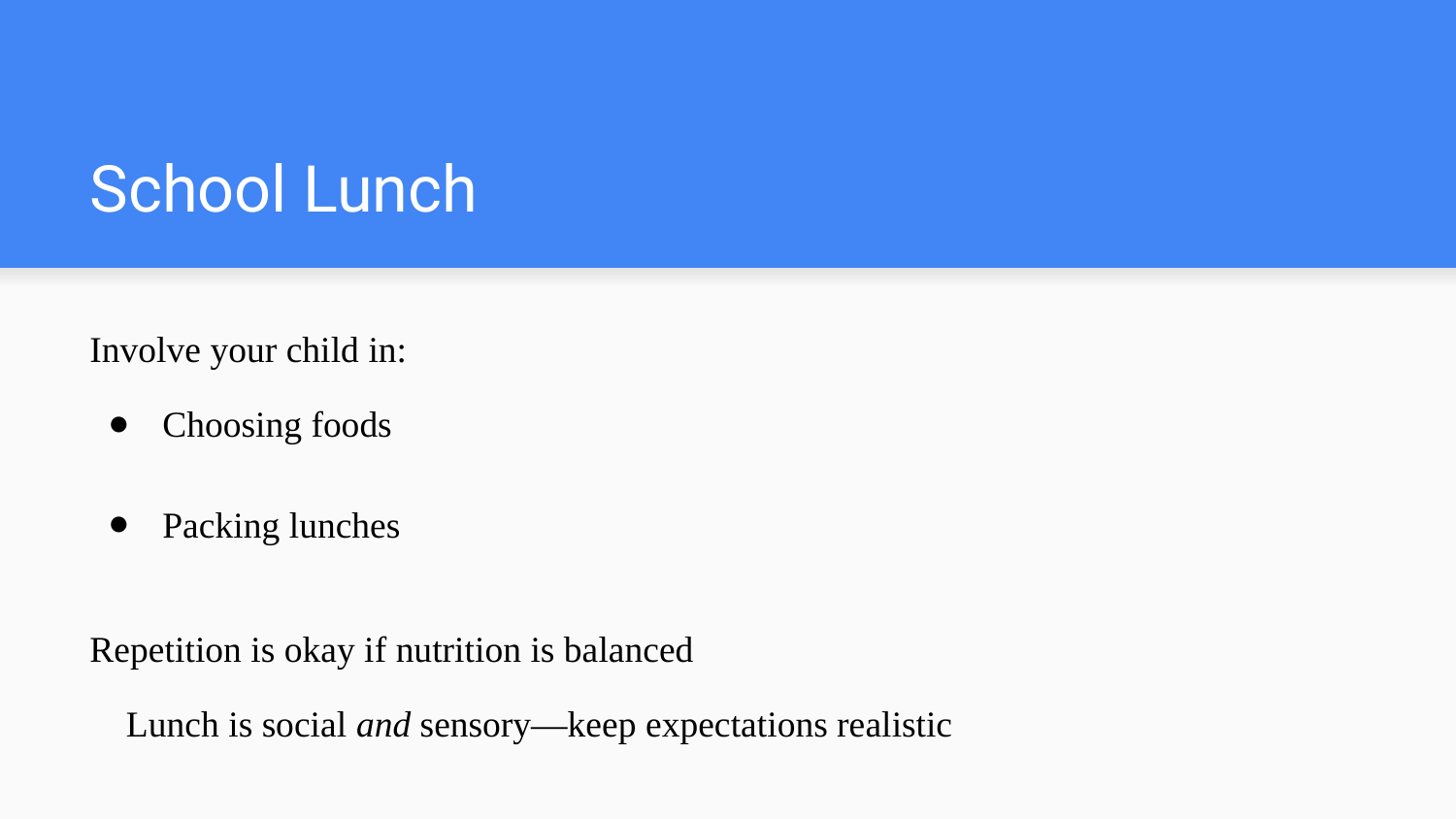

# School Lunch
Involve your child in:
Choosing foods
Packing lunches
Repetition is okay if nutrition is balanced
Lunch is social and sensory—keep expectations realistic